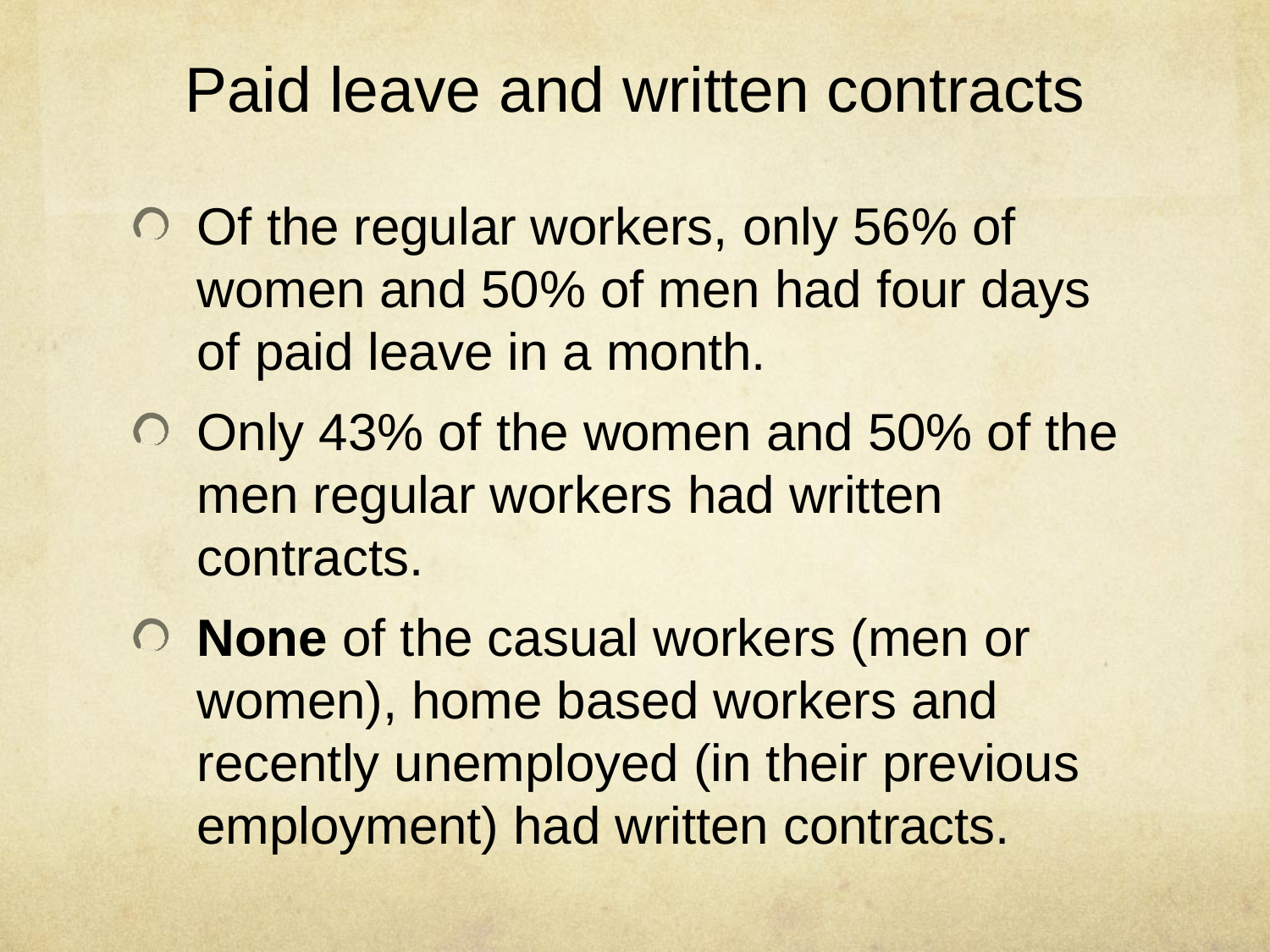

# Paid leave and written contracts
Of the regular workers, only 56% of women and 50% of men had four days of paid leave in a month.
Only 43% of the women and 50% of the men regular workers had written contracts.
None of the casual workers (men or women), home based workers and recently unemployed (in their previous employment) had written contracts.